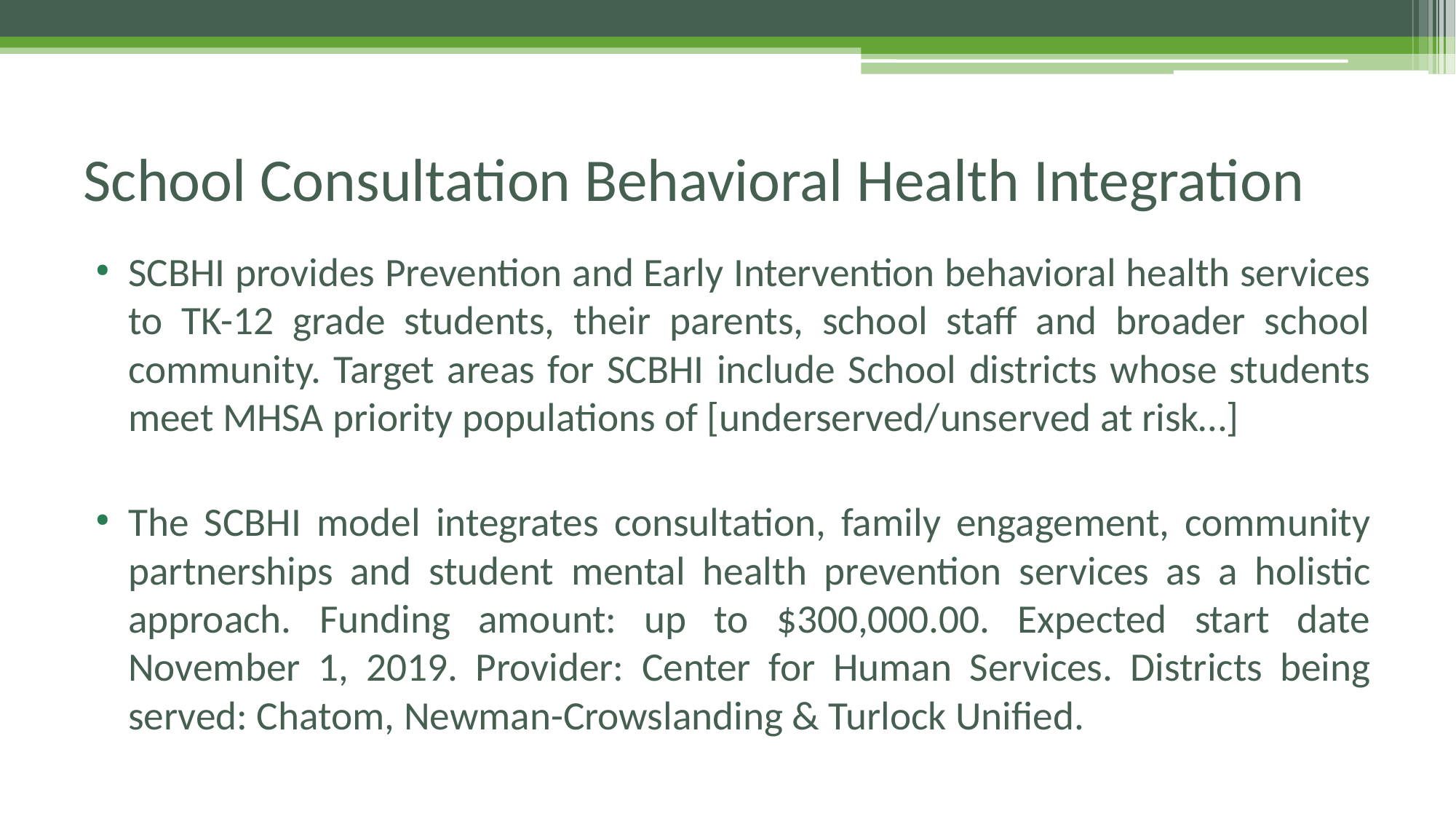

# School Consultation Behavioral Health Integration
SCBHI provides Prevention and Early Intervention behavioral health services to TK-12 grade students, their parents, school staff and broader school community. Target areas for SCBHI include School districts whose students meet MHSA priority populations of [underserved/unserved at risk…]

The SCBHI model integrates consultation, family engagement, community partnerships and student mental health prevention services as a holistic approach. Funding amount: up to $300,000.00. Expected start date November 1, 2019. Provider: Center for Human Services. Districts being served: Chatom, Newman-Crowslanding & Turlock Unified.